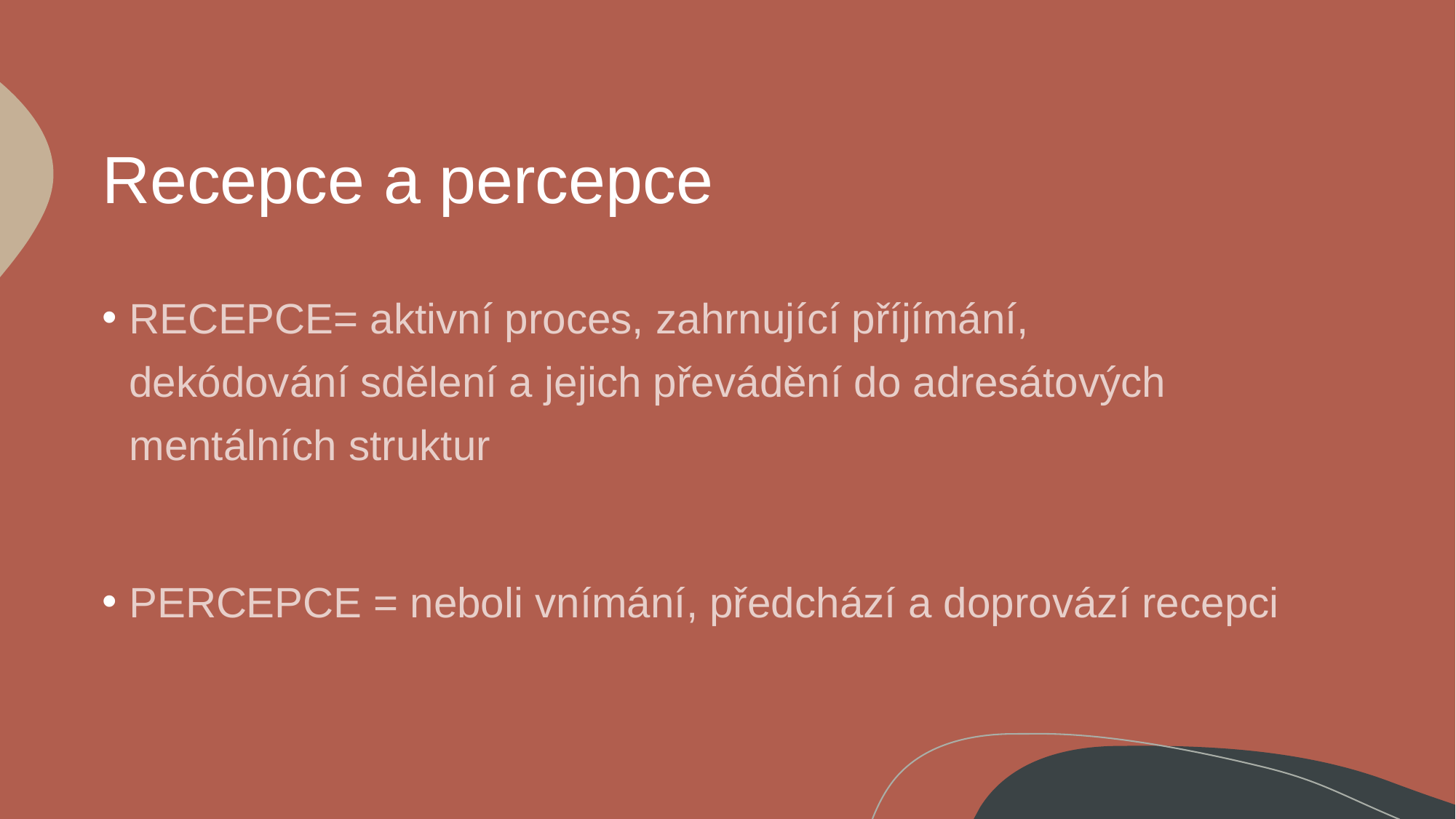

# Recepce a percepce
RECEPCE= aktivní proces, zahrnující příjímání, dekódování sdělení a jejich převádění do adresátových mentálních struktur

PERCEPCE = neboli vnímání, předchází a doprovází recepci